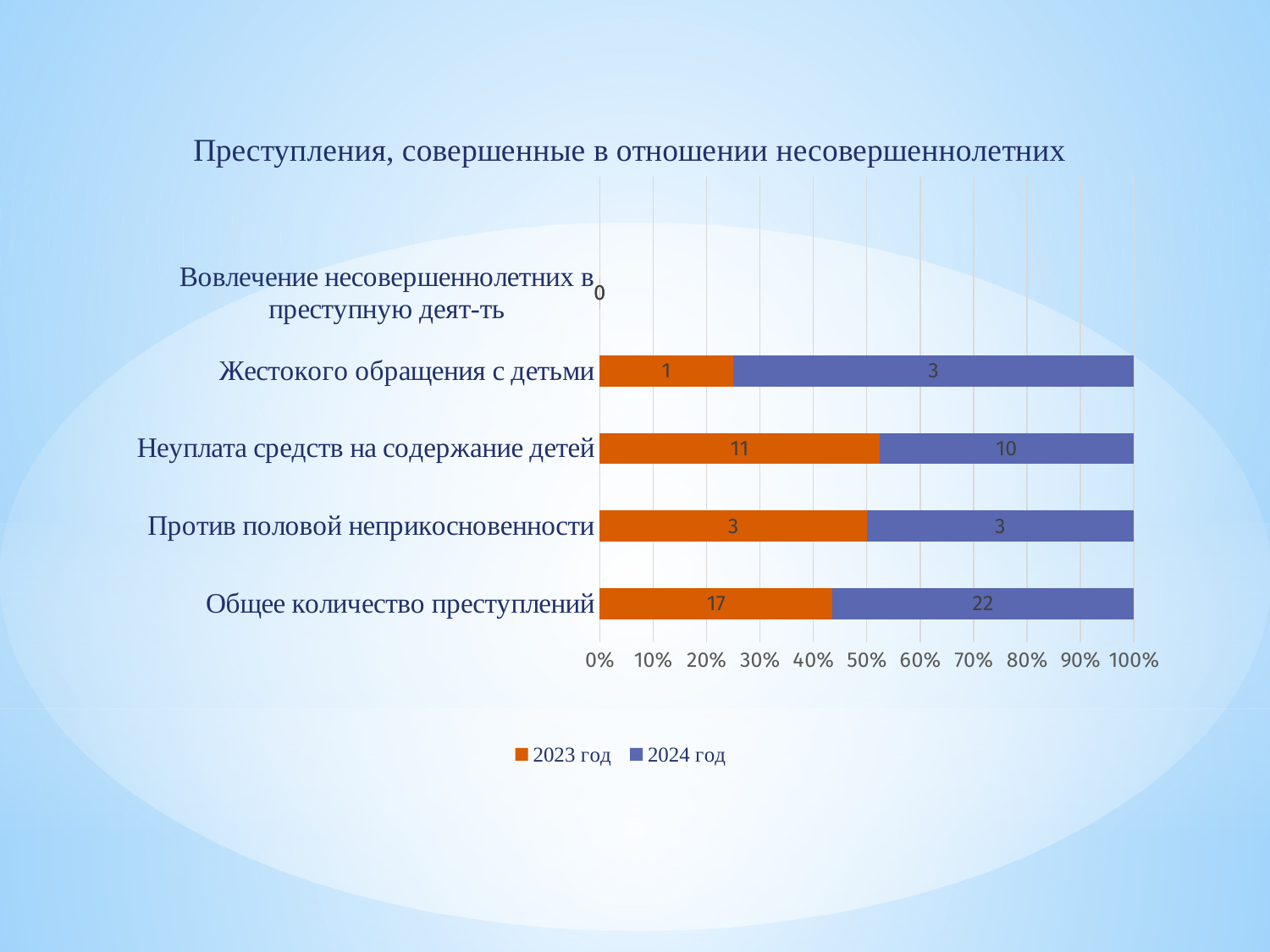

### Chart: Преступления, совершенные в отношении несовершеннолетних

| Category | 2023 год | 2024 год |
|---|---|---|
| Общее количество преступлений | 17.0 | 22.0 |
| Против половой неприкосновенности | 3.0 | 3.0 |
| Неуплата средств на содержание детей | 11.0 | 10.0 |
| Жестокого обращения с детьми | 1.0 | 3.0 |
| Вовлечение несовершеннолетних в преступную деят-ть | 0.0 | 0.0 |